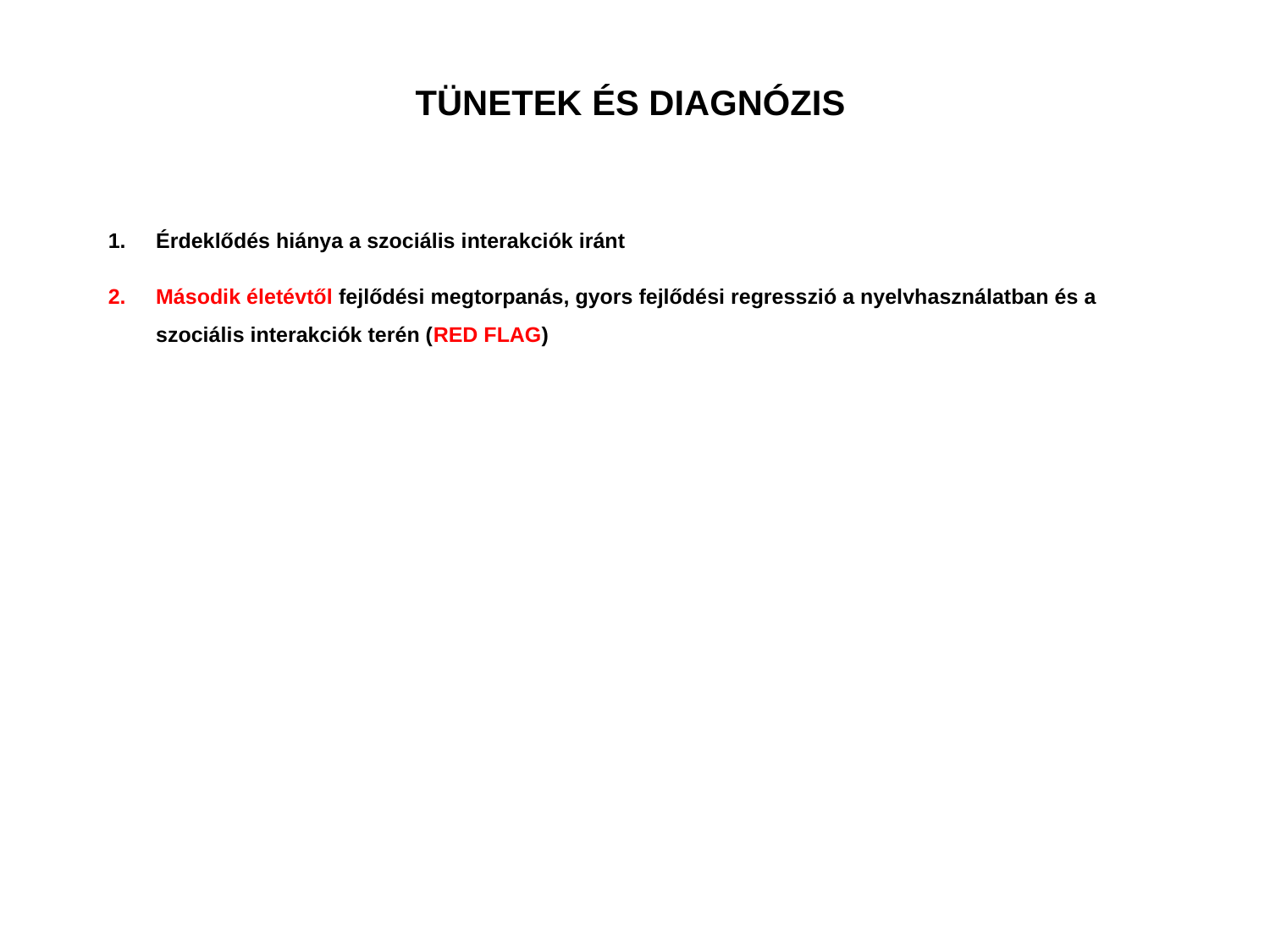

# TÜNETEK ÉS DIAGNÓZIS
Érdeklődés hiánya a szociális interakciók iránt
Második életévtől fejlődési megtorpanás, gyors fejlődési regresszió a nyelvhasználatban és a szociális interakciók terén (RED FLAG)